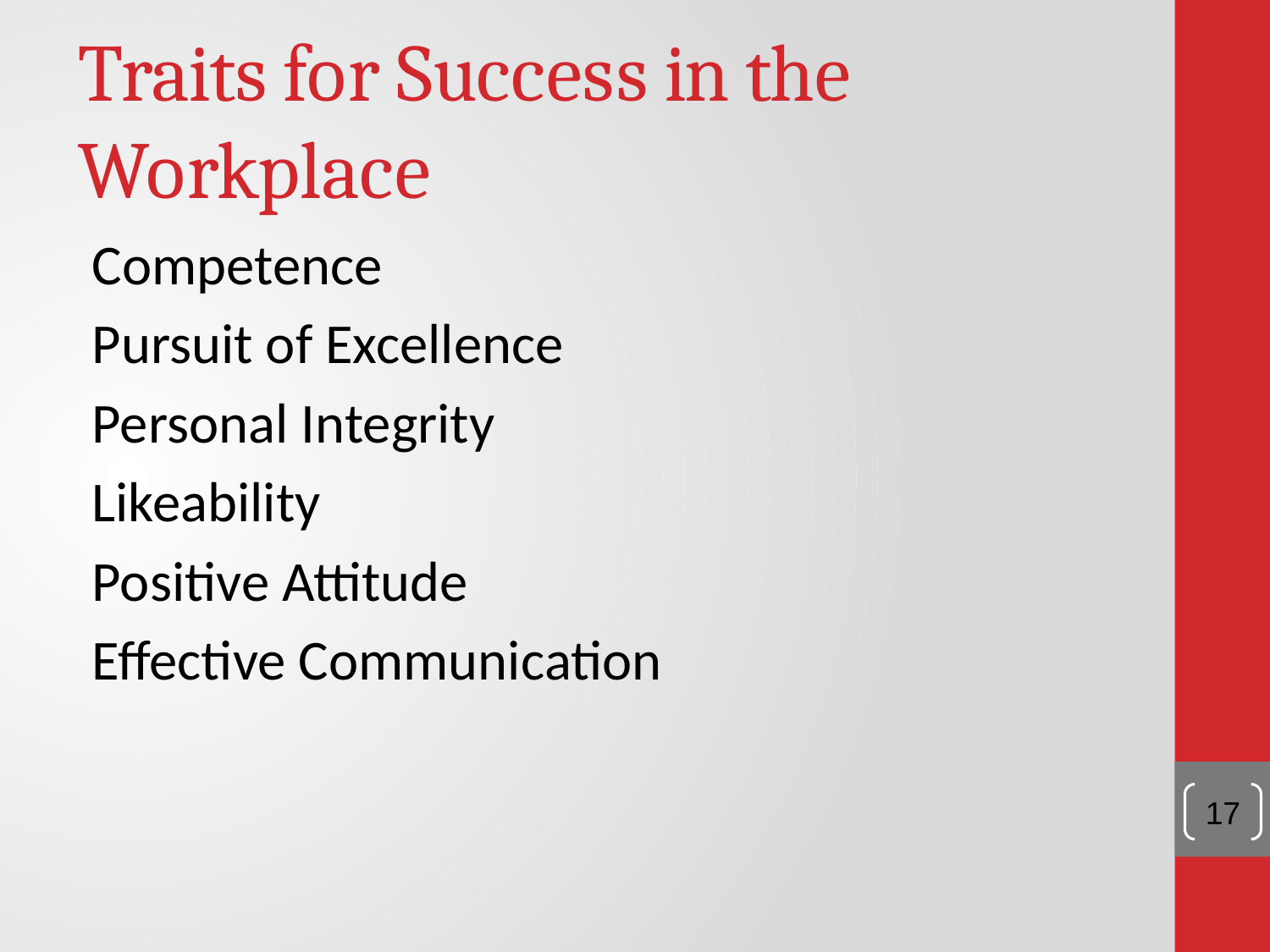

# Traits for Success in the Workplace
Competence
Pursuit of Excellence
Personal Integrity
Likeability
Positive Attitude
Effective Communication

17